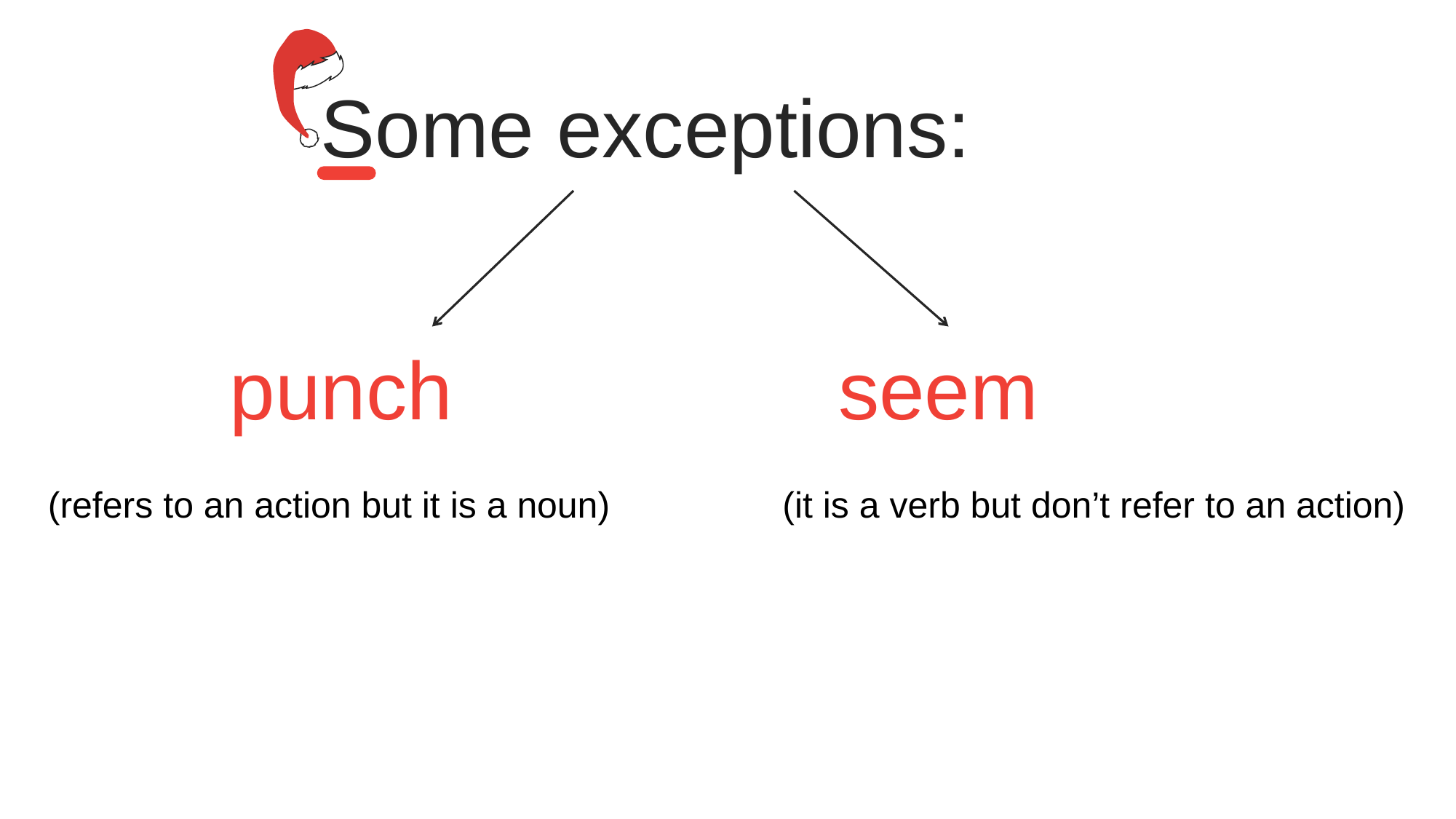

Some exceptions:

        punch                 seem
(refers to an action but it is a noun)                 (it is a verb but don’t refer to an action)